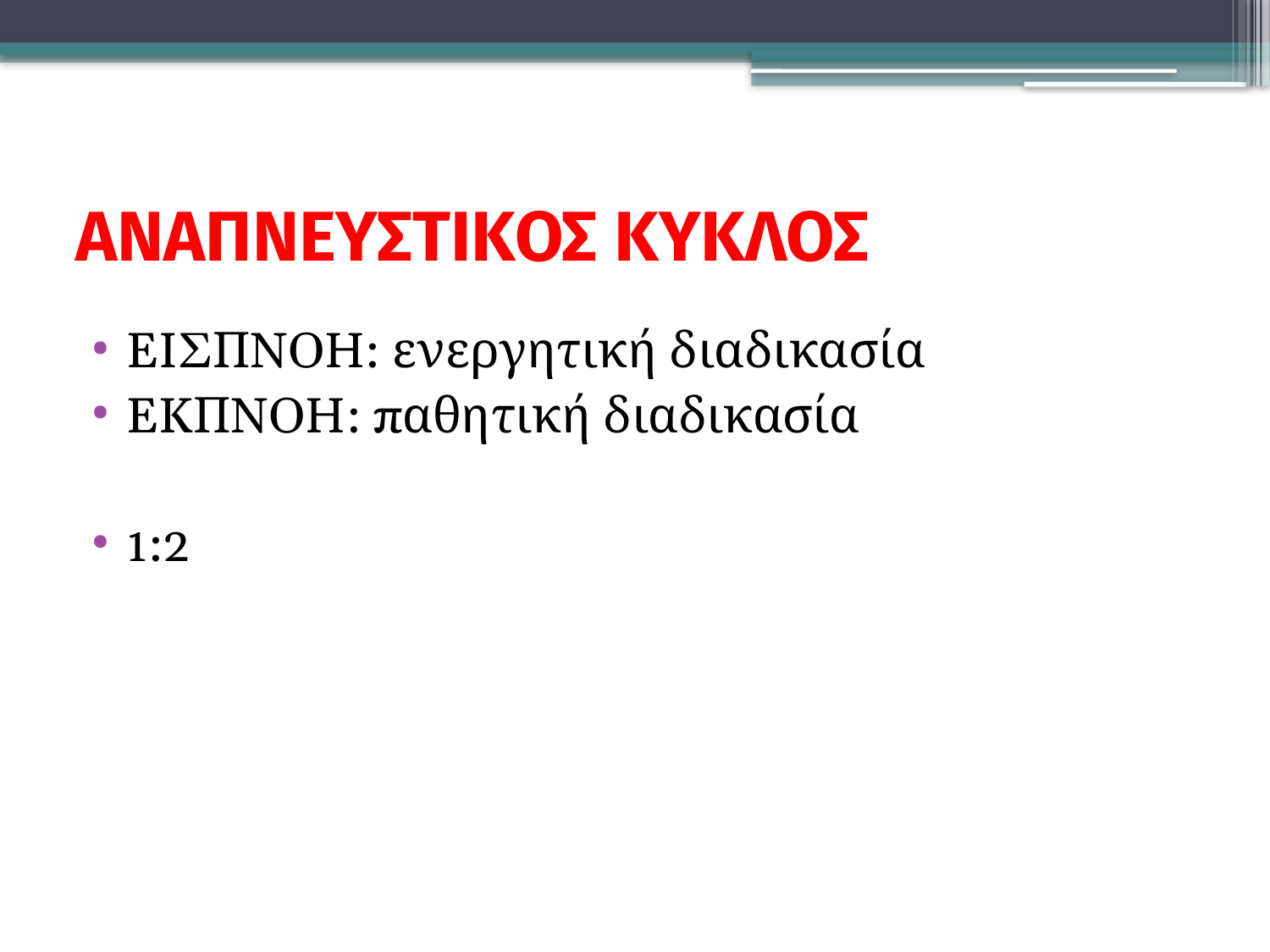

# ΑΝΑΠΝΕΥΣΤΙΚΟΣ ΚΥΚΛΟΣ
ΕΙΣΠΝΟΗ: ενεργητική διαδικασία
ΕΚΠΝΟΗ: παθητική διαδικασία

1:2